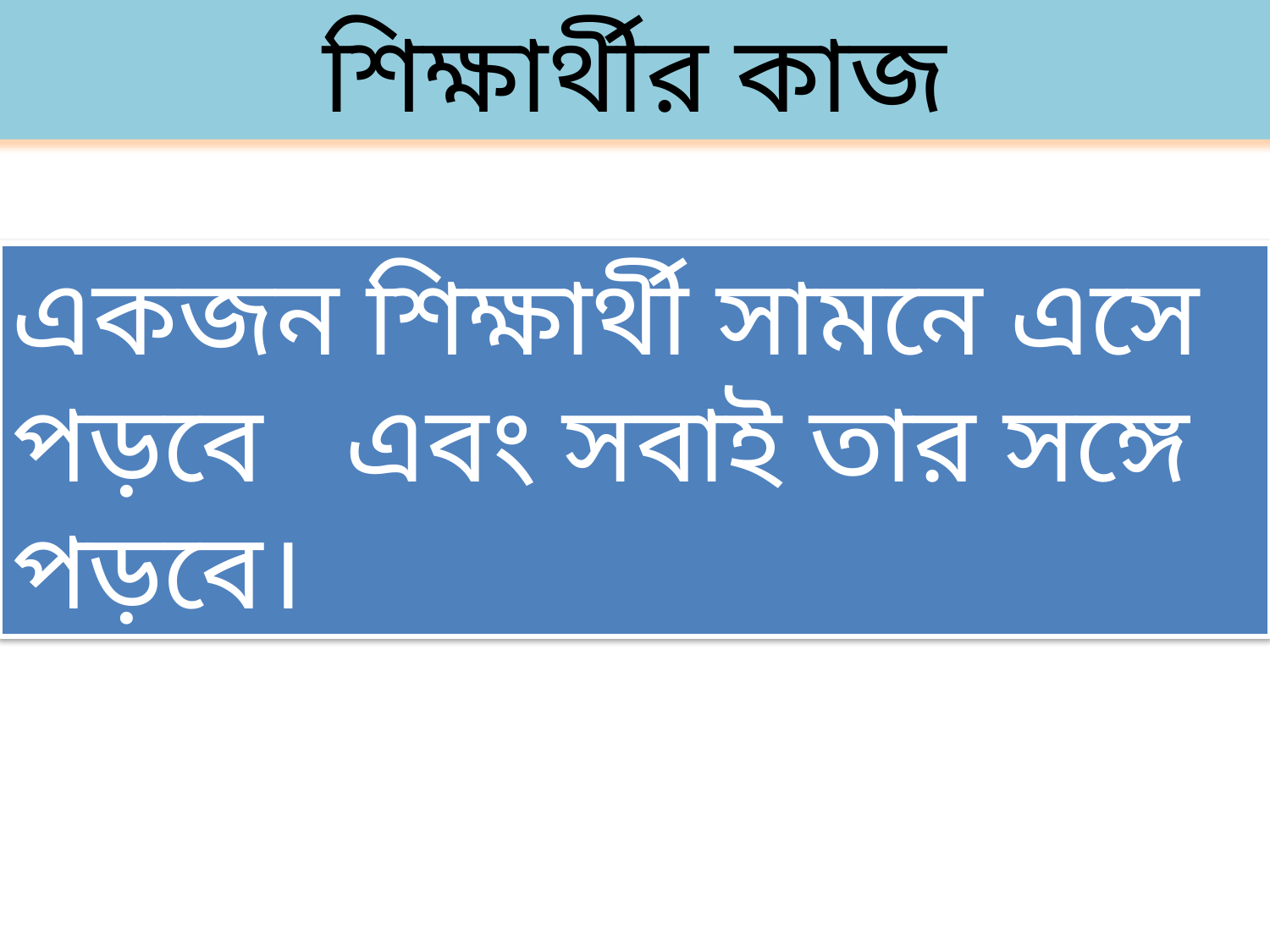

শিক্ষার্থীর কাজ
একজন শিক্ষার্থী সামনে এসে পড়বে   এবং সবাই তার সঙ্গে পড়বে।